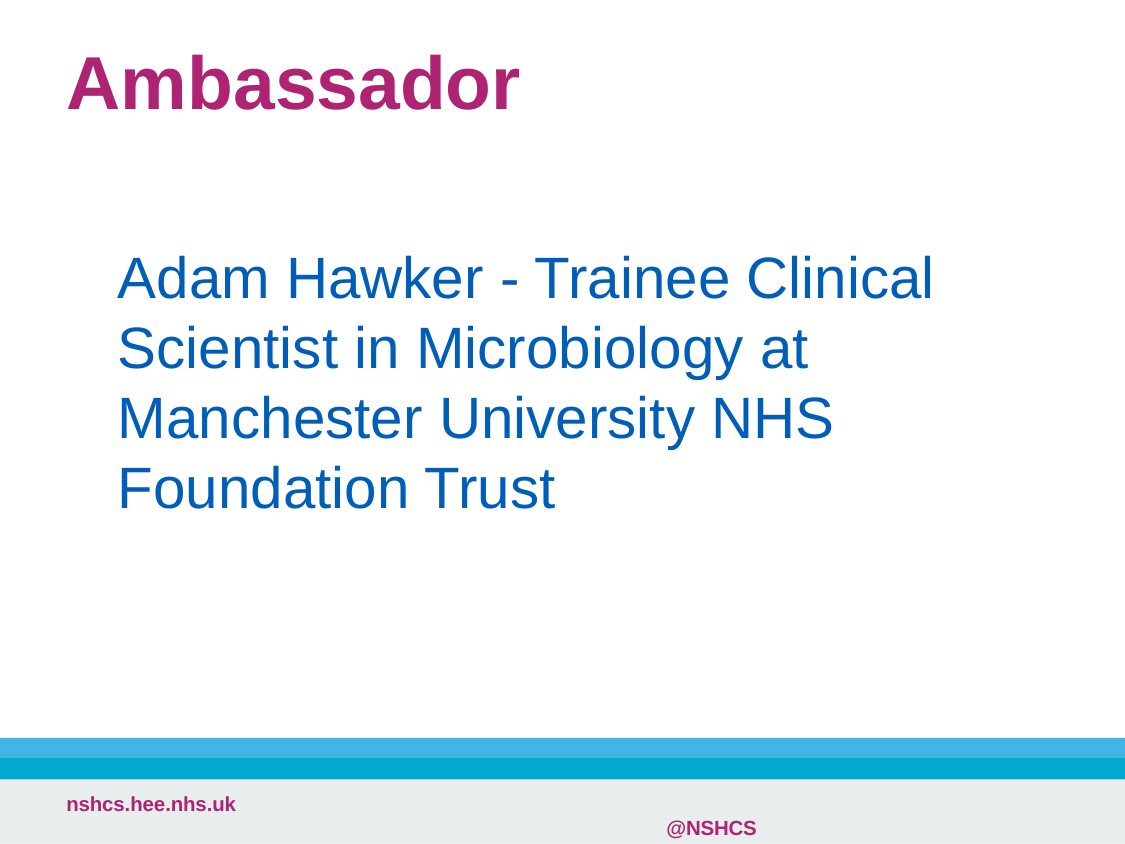

# Ambassador
Adam Hawker - Trainee Clinical Scientist in Microbiology at Manchester University NHS Foundation Trust